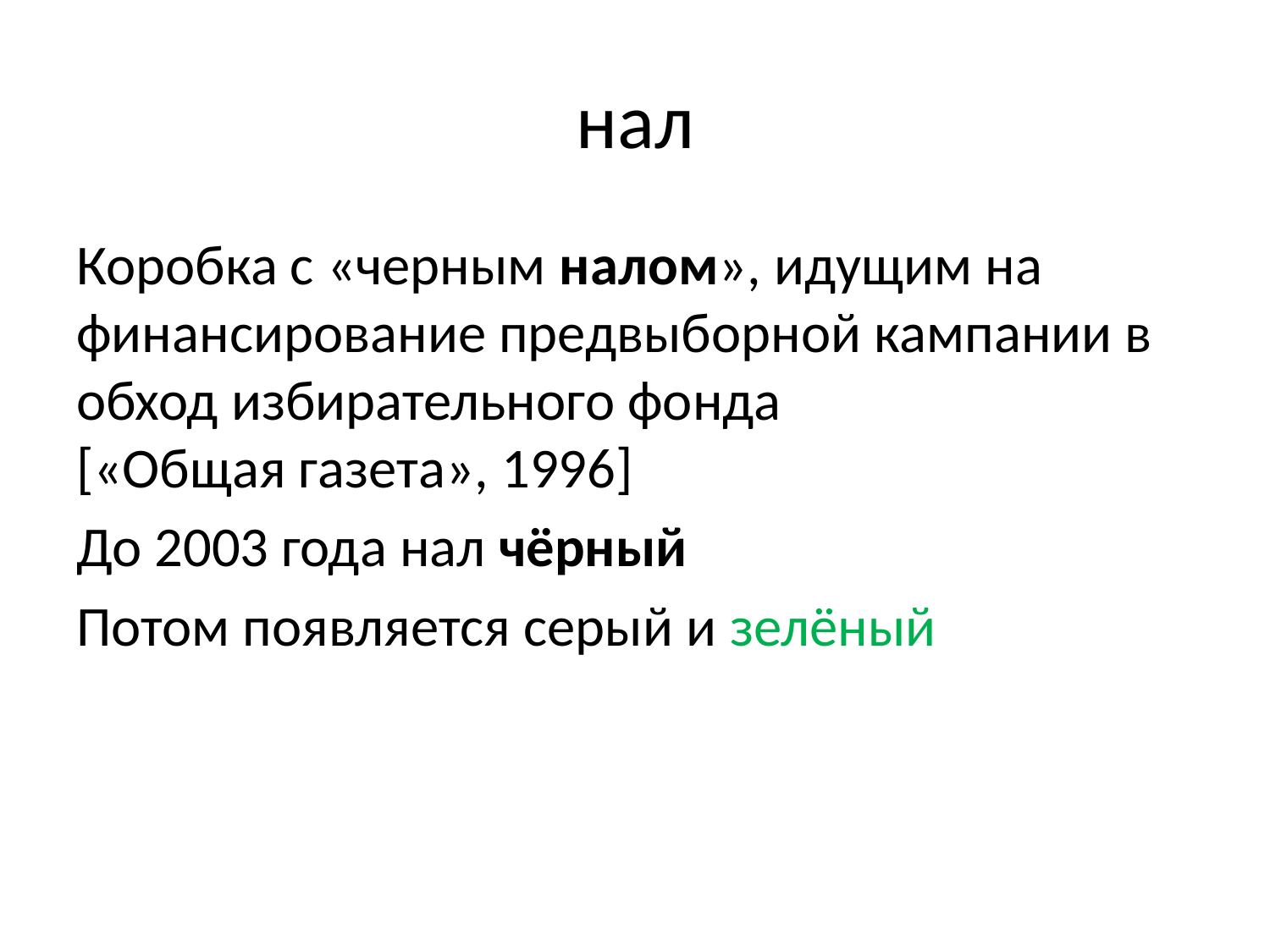

# нал
Коробка с «черным налом», идущим на финансирование предвыборной кампании в обход избирательного фонда
[«Общая газета», 1996]
До 2003 года нал чёрный
Потом появляется серый и зелёный